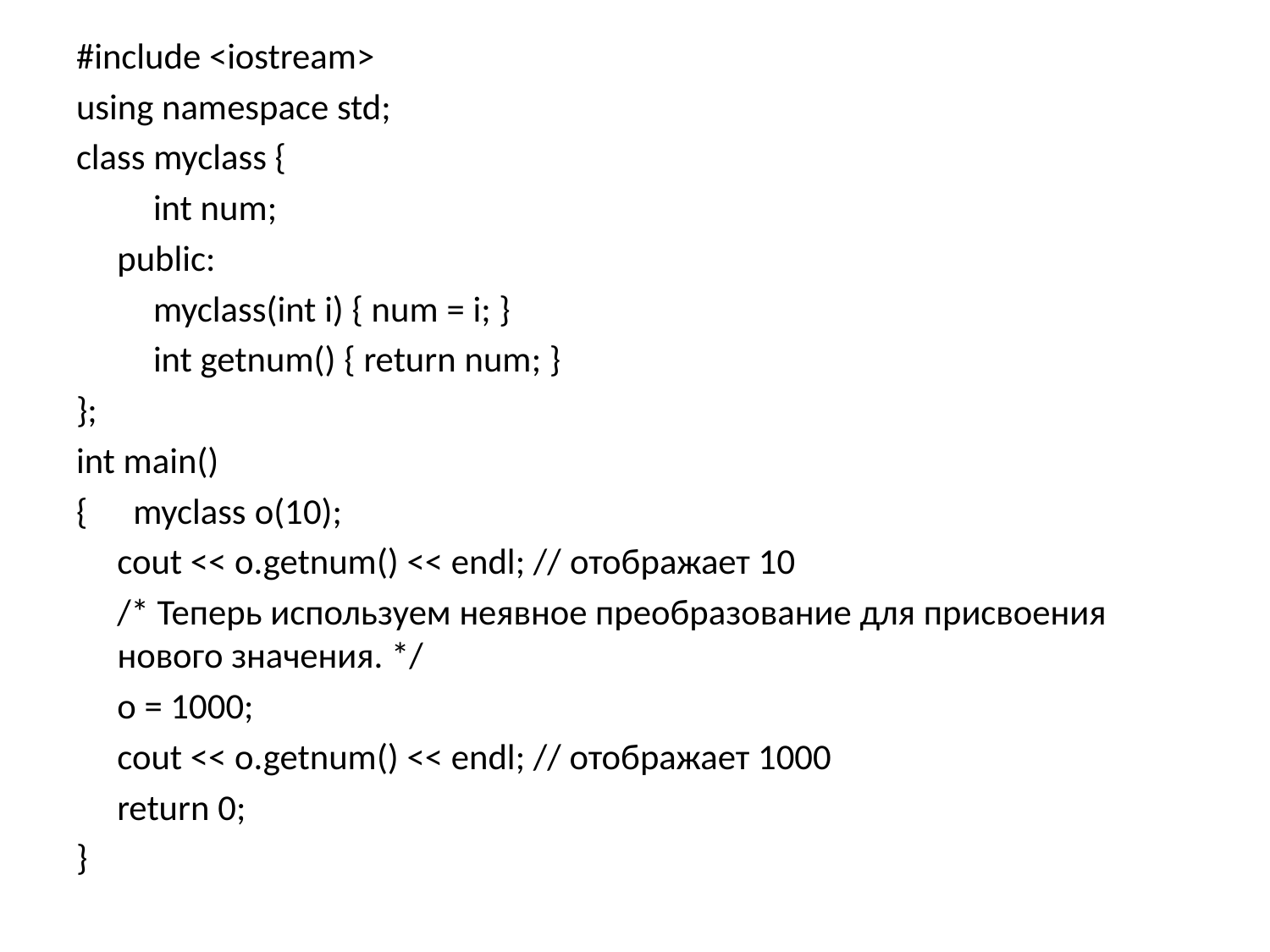

#include <iostream>
using namespace std;
class myclass {
　　int num;
　public:
　　myclass(int i) { num = i; }
　　int getnum() { return num; }
};
int main()
{　myclass о(10);
　cout << o.getnum() << endl; // отображает 10
　/* Теперь используем неявное преобразование для присвоения нового значения. */
　о = 1000;
　cout << o.getnum() << endl; // отображает 1000
　return 0;
}